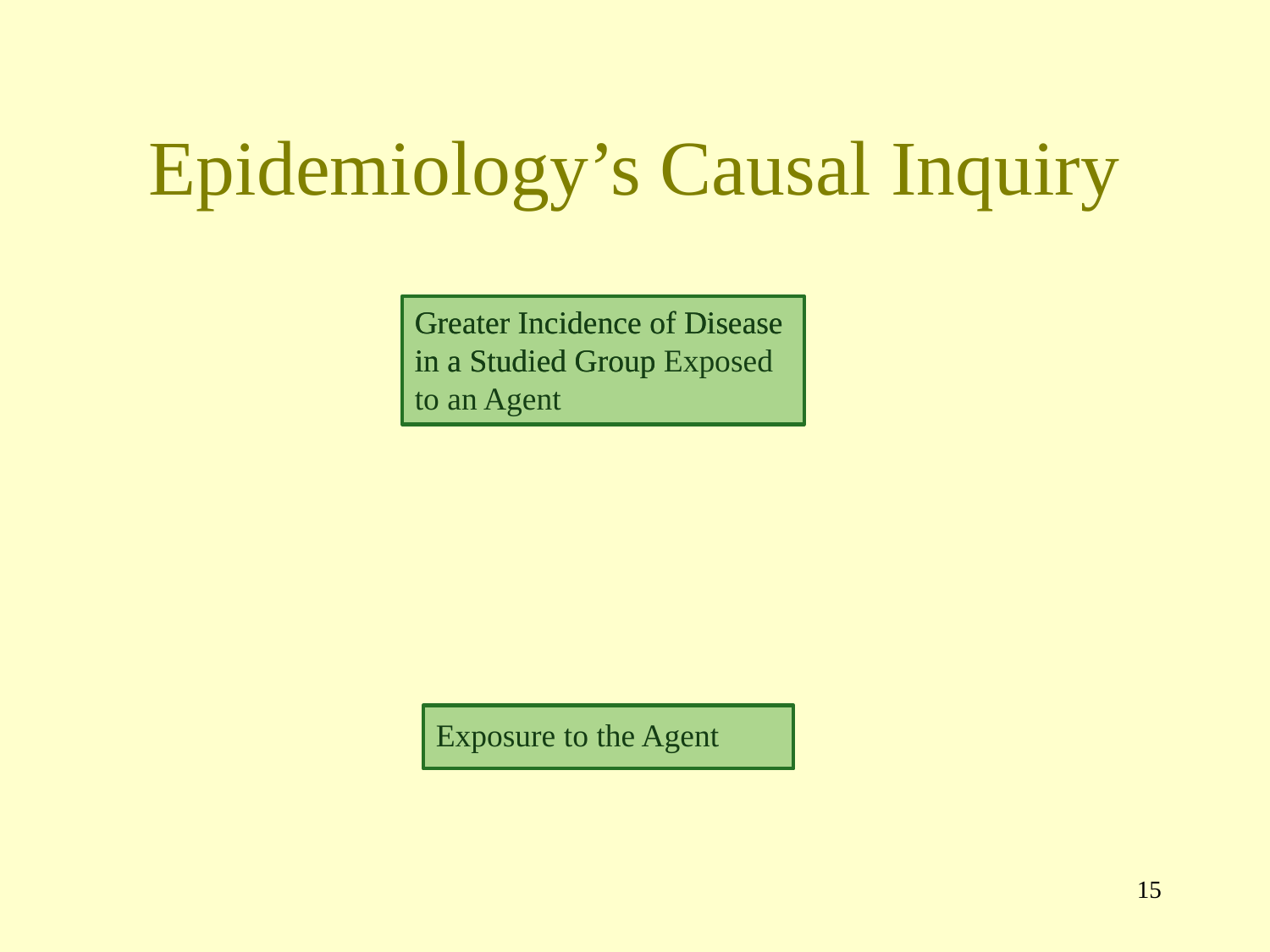

# Epidemiology’s Causal Inquiry
Greater Incidence of Disease in a Studied Group Exposed to an Agent
Greater Incidence of Disease in a Studied Group

Exposure to the Agent
15